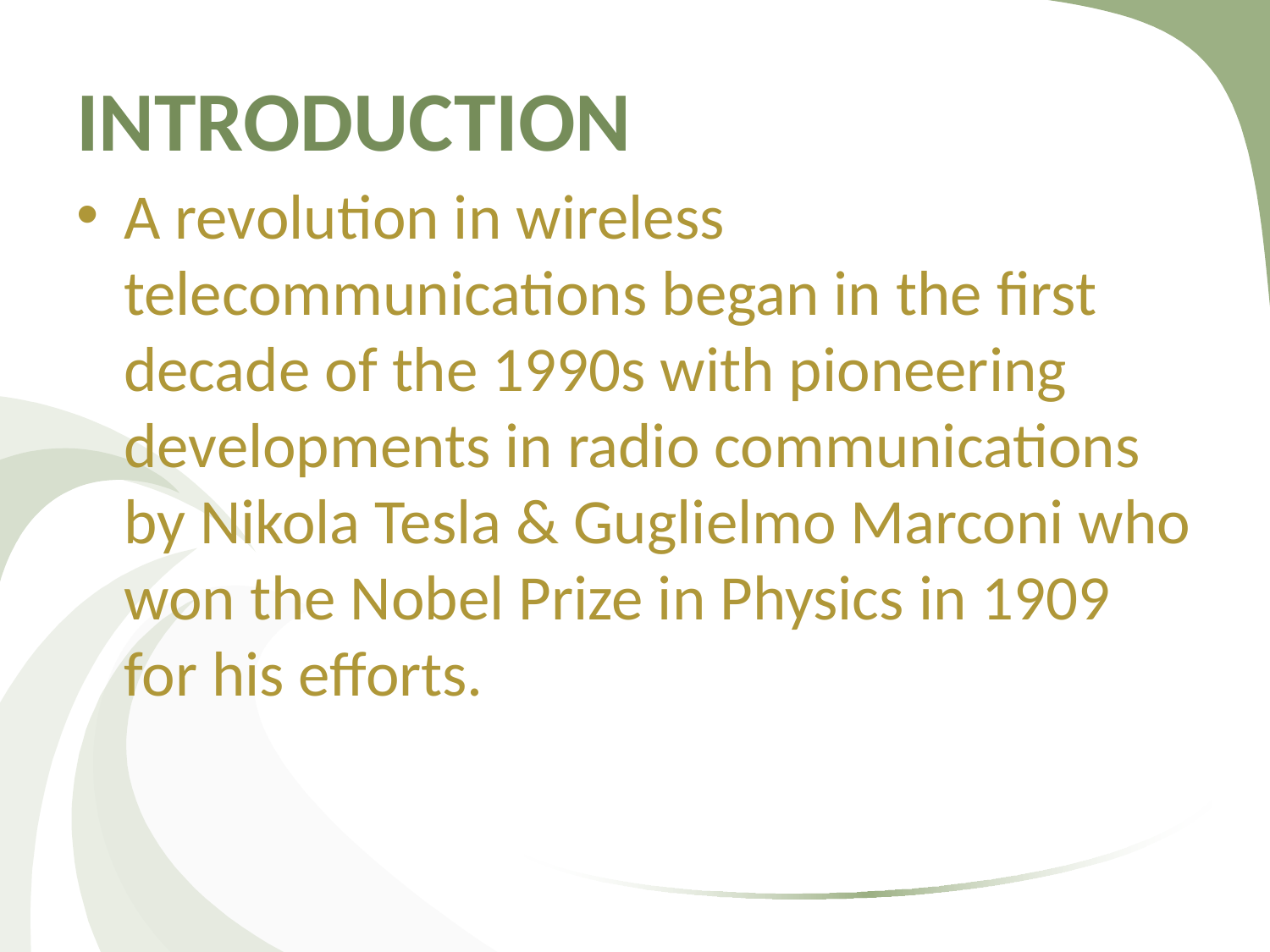

# INTRODUCTION
A revolution in wireless telecommunications began in the first decade of the 1990s with pioneering developments in radio communications by Nikola Tesla & Guglielmo Marconi who won the Nobel Prize in Physics in 1909 for his efforts.